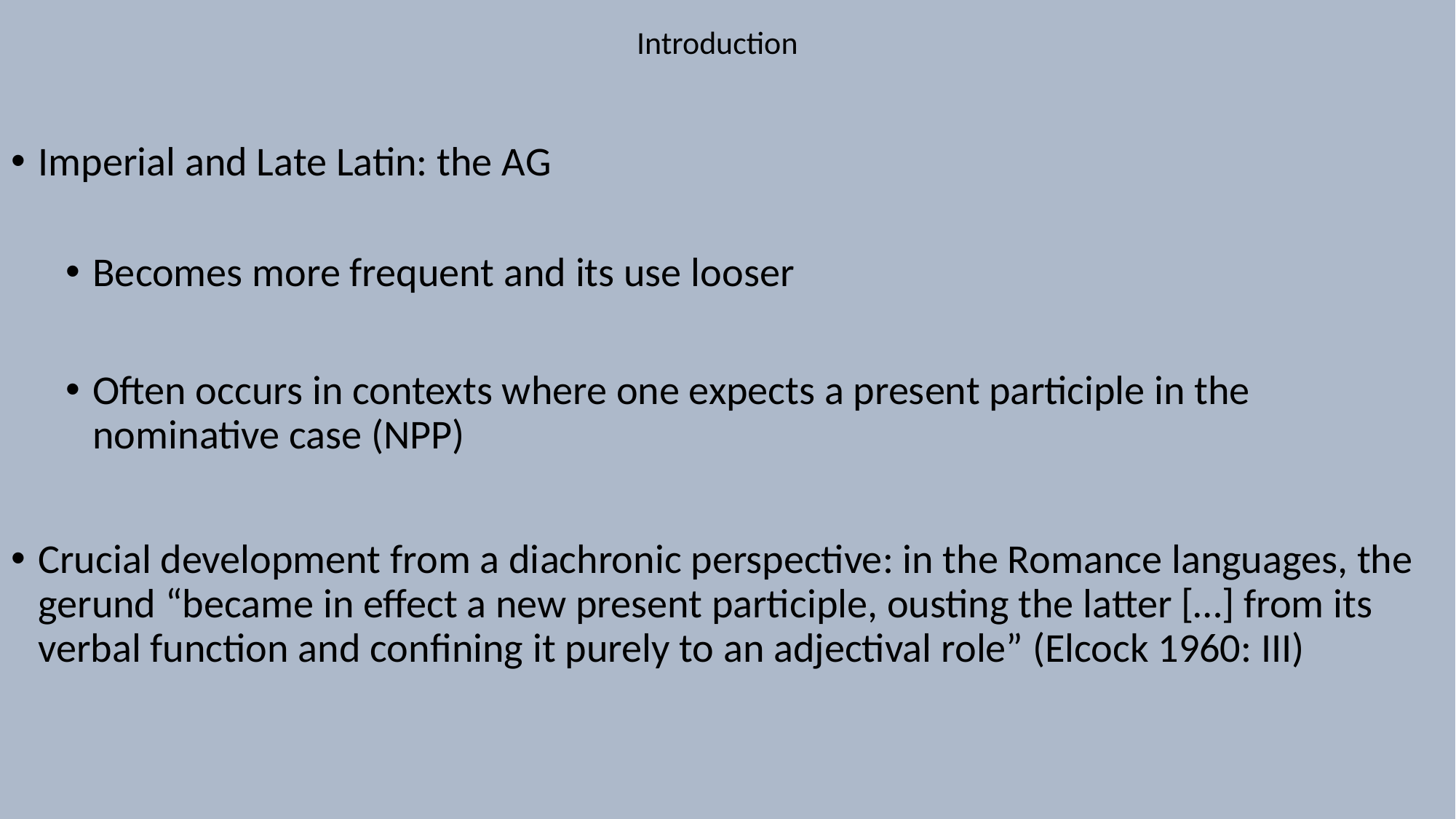

# Introduction
Imperial and Late Latin: the AG

Becomes more frequent and its use looser

Often occurs in contexts where one expects a present participle in the nominative case (NPP)

Crucial development from a diachronic perspective: in the Romance languages, the gerund “became in effect a new present participle, ousting the latter […] from its verbal function and conﬁning it purely to an adjectival role” (Elcock 1960: III)